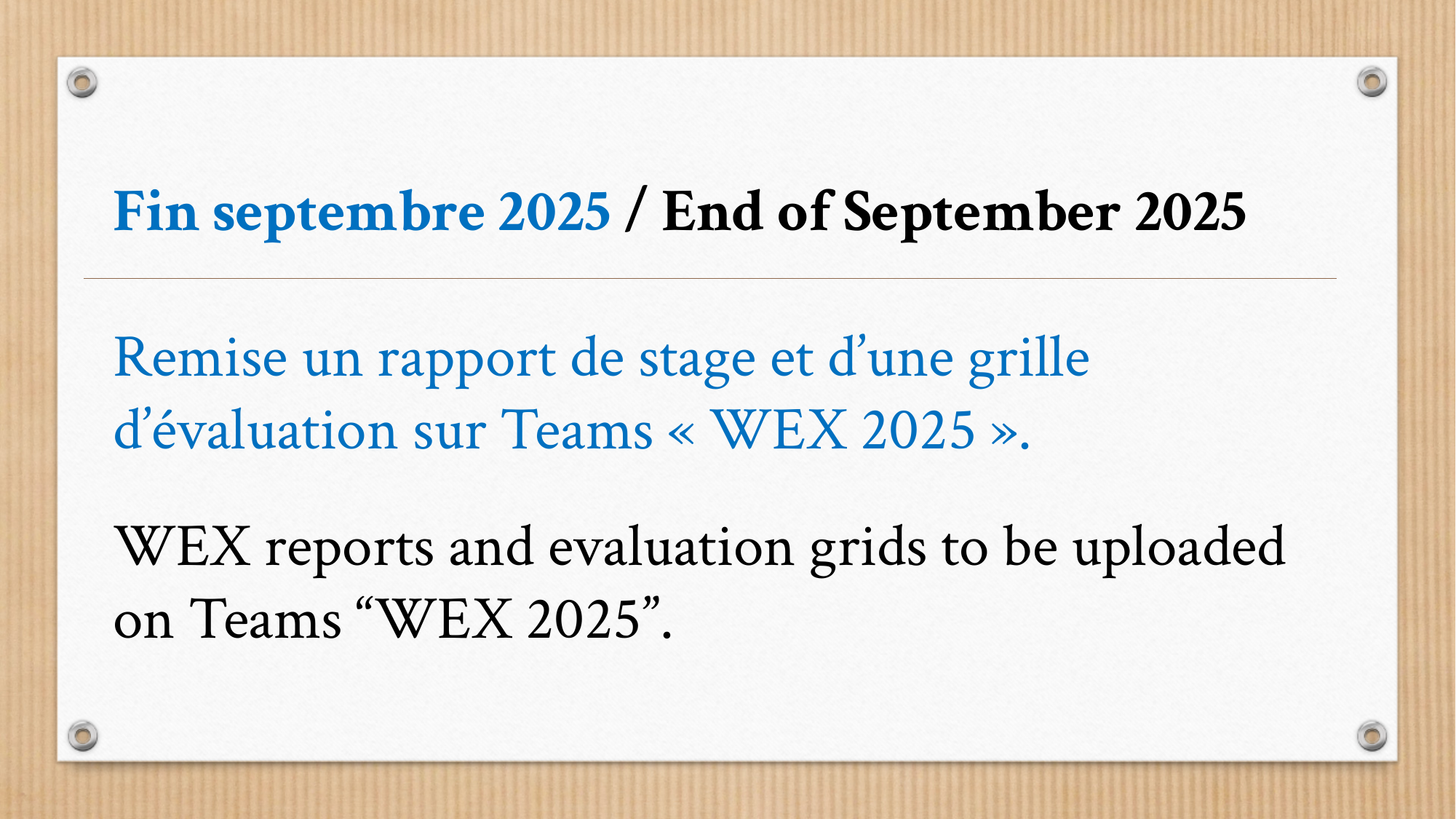

Fin septembre 2025 / End of September 2025

Remise un rapport de stage et d’une grille d’évaluation sur Teams « WEX 2025 ».

WEX reports and evaluation grids to be uploaded on Teams “WEX 2025”.